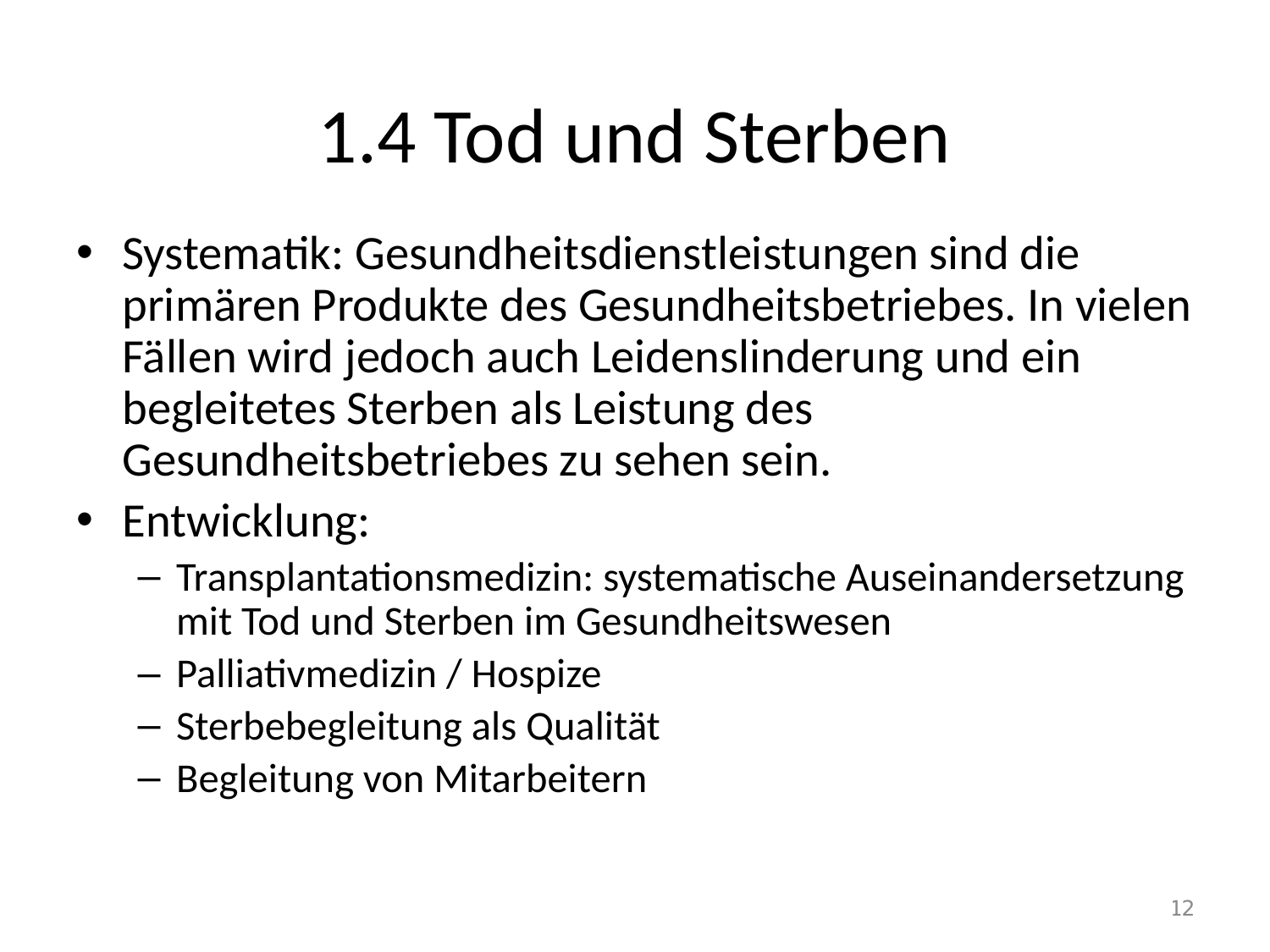

# 1.4 Tod und Sterben
Systematik: Gesundheitsdienstleistungen sind die primären Produkte des Gesundheitsbetriebes. In vielen Fällen wird jedoch auch Leidenslinderung und ein begleitetes Sterben als Leistung des Gesundheitsbetriebes zu sehen sein.
Entwicklung:
Transplantationsmedizin: systematische Auseinandersetzung mit Tod und Sterben im Gesundheitswesen
Palliativmedizin / Hospize
Sterbebegleitung als Qualität
Begleitung von Mitarbeitern
12